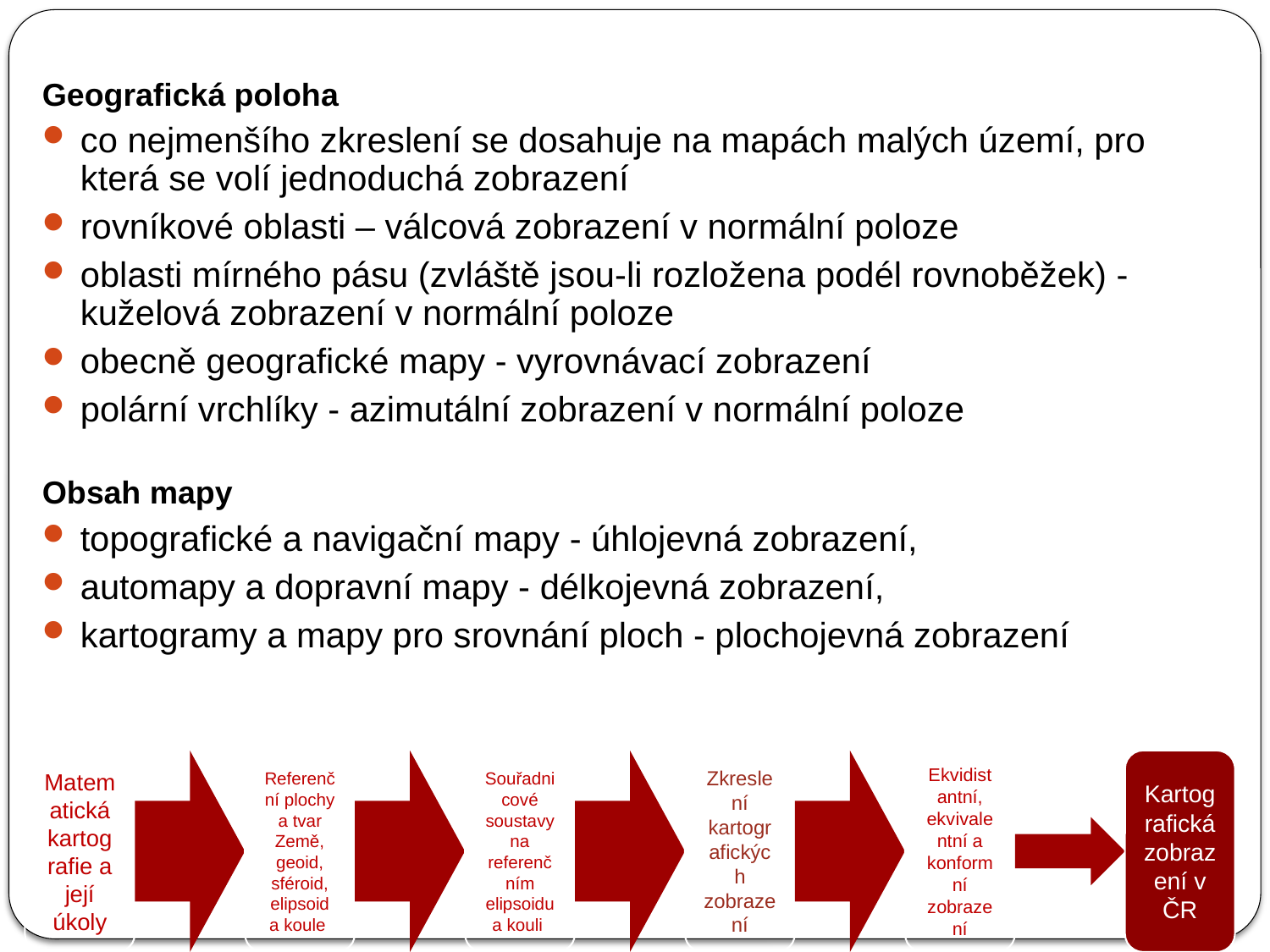

Geografická poloha
co nejmenšího zkreslení se dosahuje na mapách malých území, pro která se volí jednoduchá zobrazení
rovníkové oblasti – válcová zobrazení v normální poloze
oblasti mírného pásu (zvláště jsou-li rozložena podél rovnoběžek) - kuželová zobrazení v normální poloze
obecně geografické mapy - vyrovnávací zobrazení
polární vrchlíky - azimutální zobrazení v normální poloze

Obsah mapy
topografické a navigační mapy - úhlojevná zobrazení,
automapy a dopravní mapy - délkojevná zobrazení,
kartogramy a mapy pro srovnání ploch - plochojevná zobrazení

Matematická kartografie a její úkoly
Referenční plochy a tvar Země, geoid, sféroid, elipsoid a koule
Souřadnicové soustavy na referenčním elipsoidu a kouli
Zkreslení kartografických zobrazení
Ekvidistantní, ekvivalentní a konformní zobrazení
Kartografická zobrazení v ČR